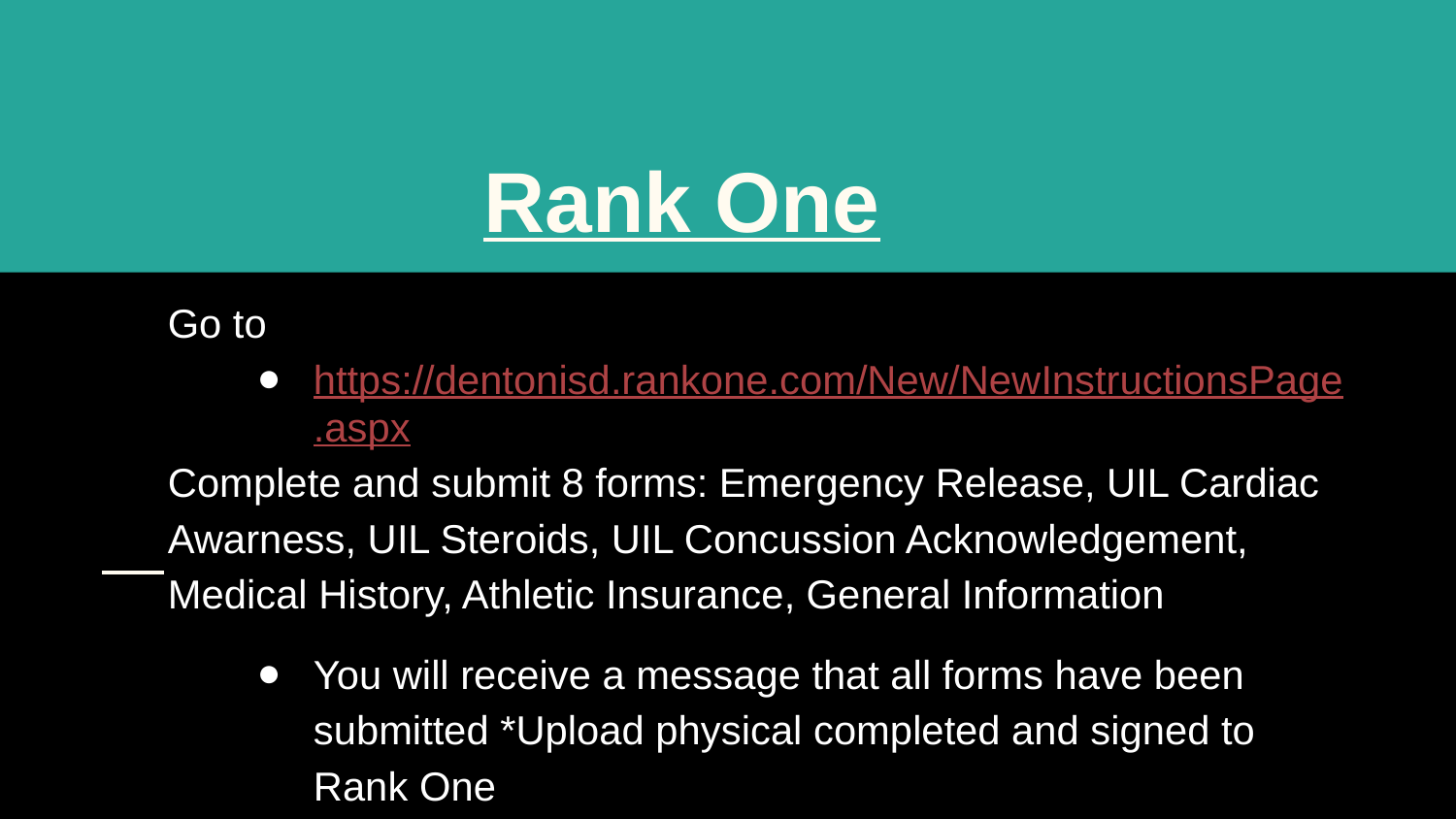

# Rank One
Go to
https://dentonisd.rankone.com/New/NewInstructionsPage.aspx
Complete and submit 8 forms: Emergency Release, UIL Cardiac Awarness, UIL Steroids, UIL Concussion Acknowledgement, Medical History, Athletic Insurance, General Information
You will receive a message that all forms have been submitted *Upload physical completed and signed to Rank One